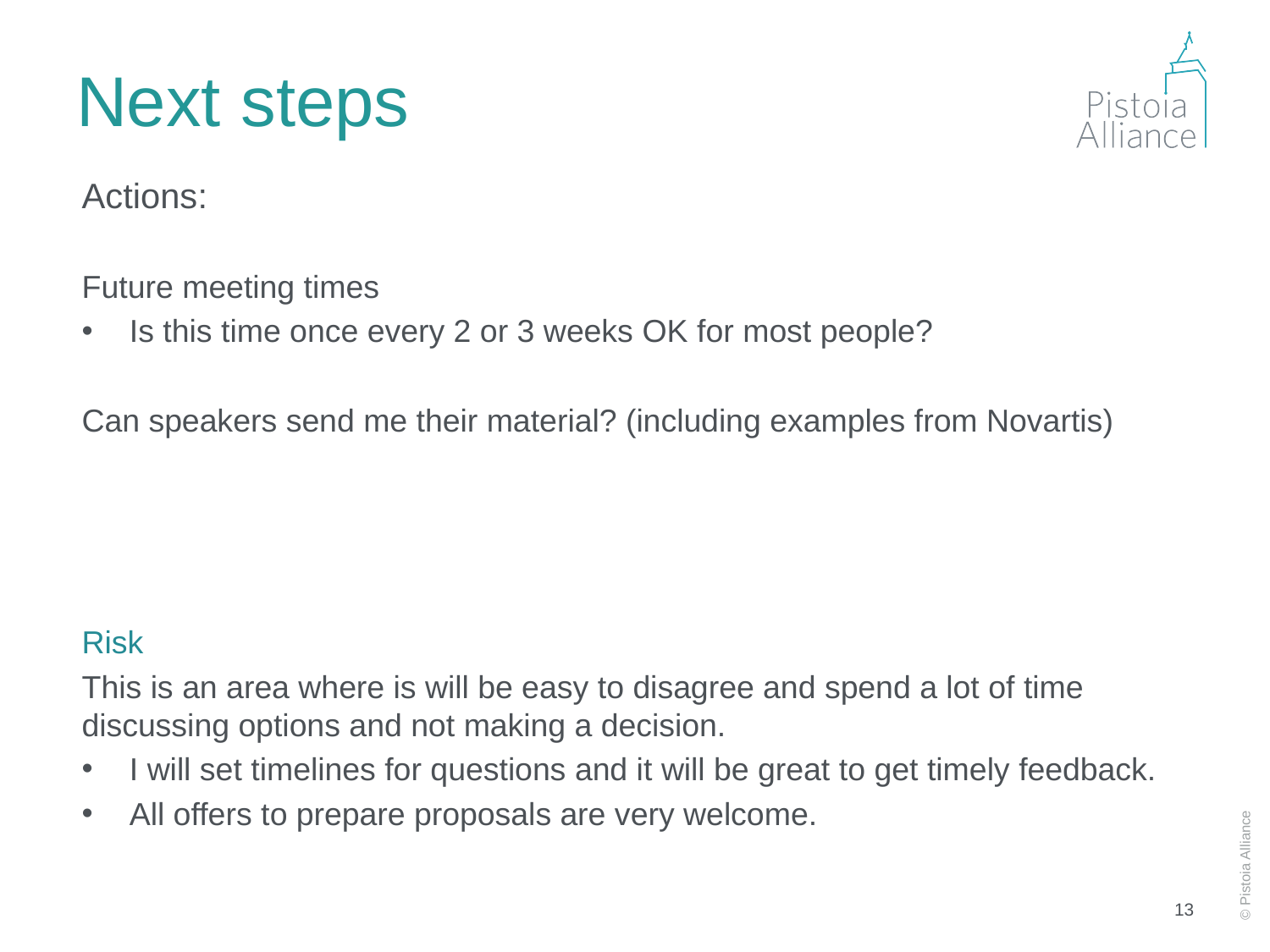

# Next steps
Actions:

Future meeting times
Is this time once every 2 or 3 weeks OK for most people?

Can speakers send me their material? (including examples from Novartis)

Risk
This is an area where is will be easy to disagree and spend a lot of time discussing options and not making a decision.
I will set timelines for questions and it will be great to get timely feedback.
All offers to prepare proposals are very welcome.
13